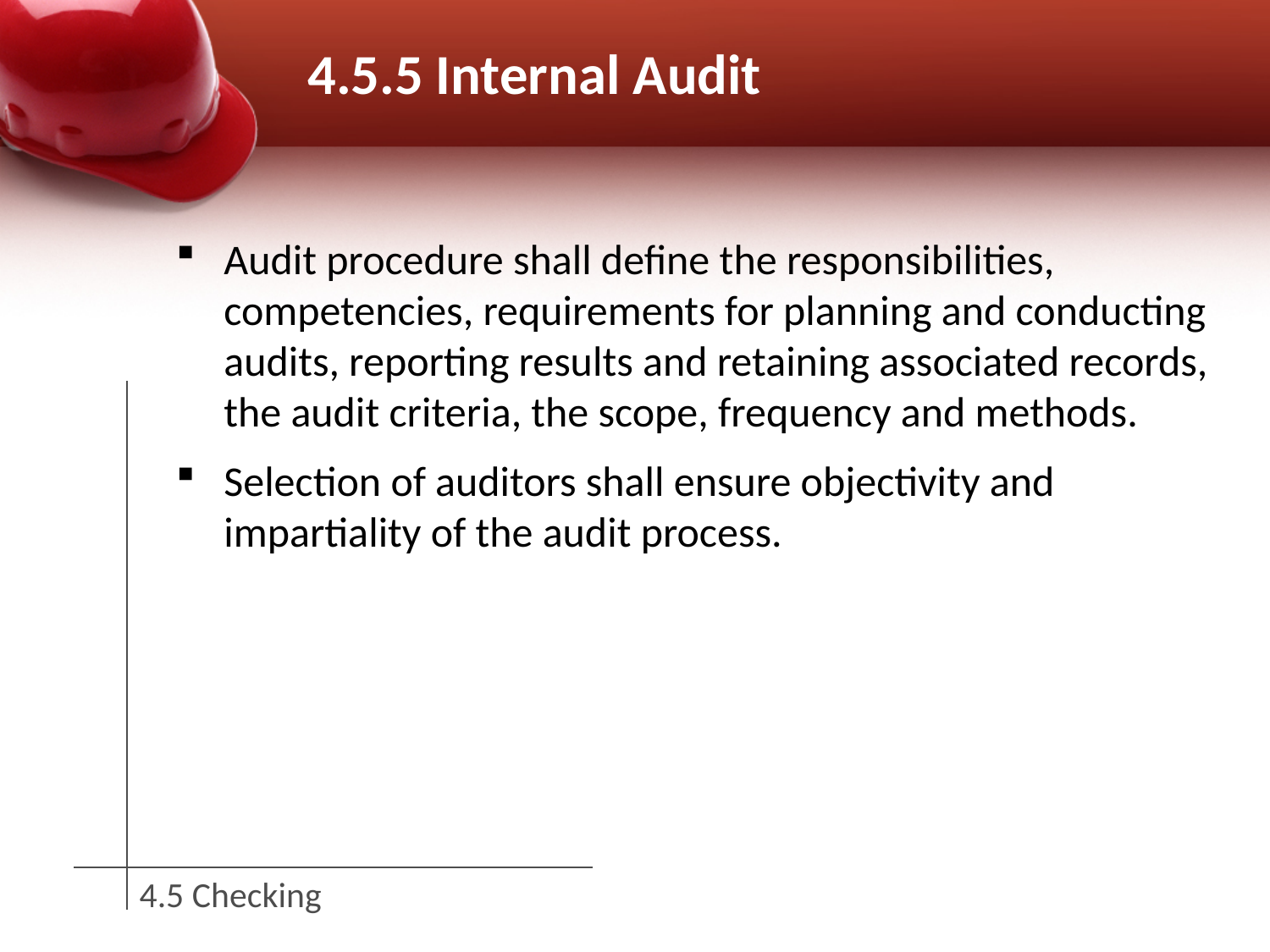

# 4.5.5 Internal Audit
Audit procedure shall define the responsibilities, competencies, requirements for planning and conducting audits, reporting results and retaining associated records, the audit criteria, the scope, frequency and methods.
Selection of auditors shall ensure objectivity and impartiality of the audit process.

4.5 Checking